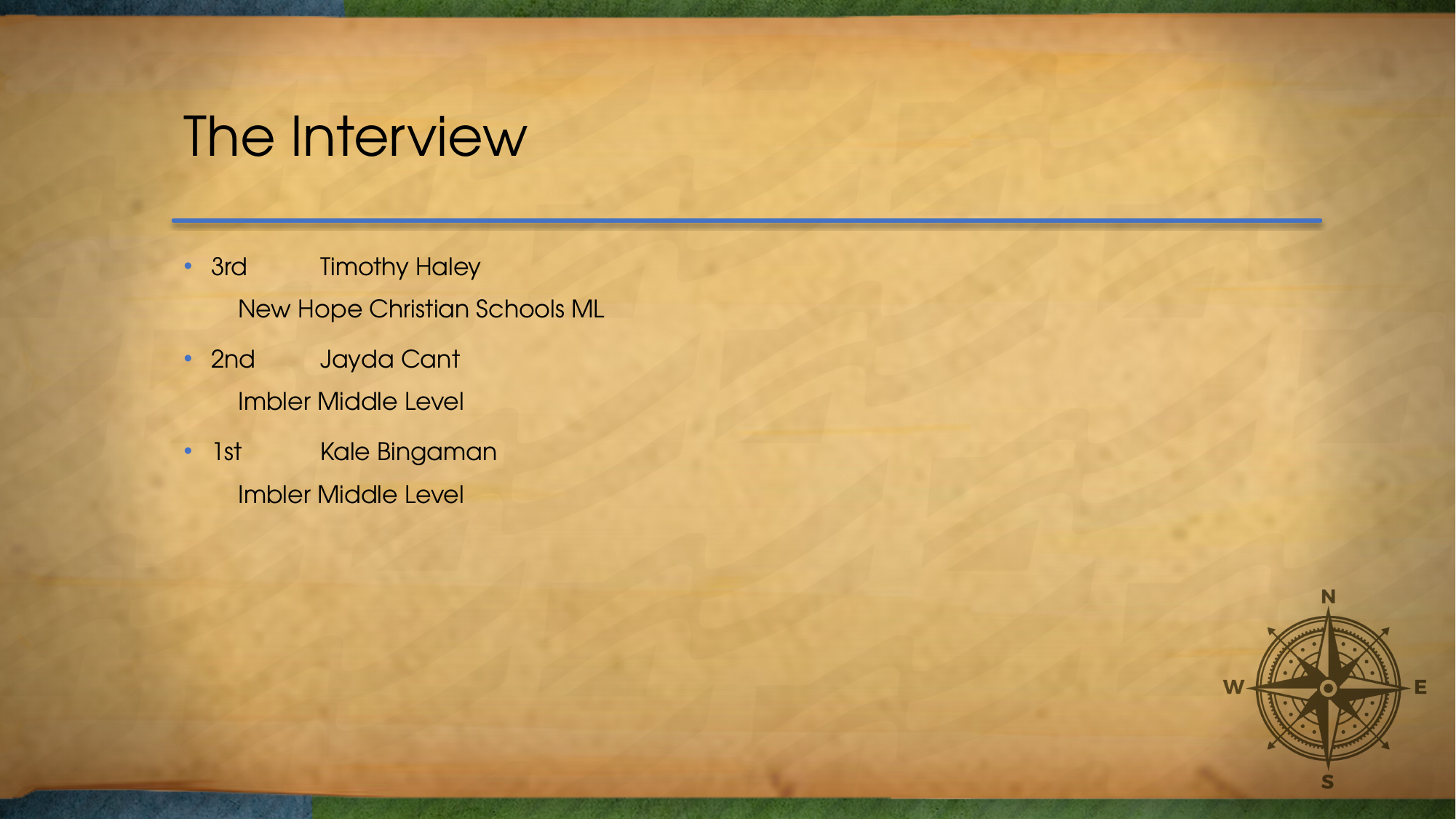

# The Interview
3rd	Timothy Haley
New Hope Christian Schools ML
2nd	Jayda Cant
Imbler Middle Level
1st	Kale Bingaman
Imbler Middle Level